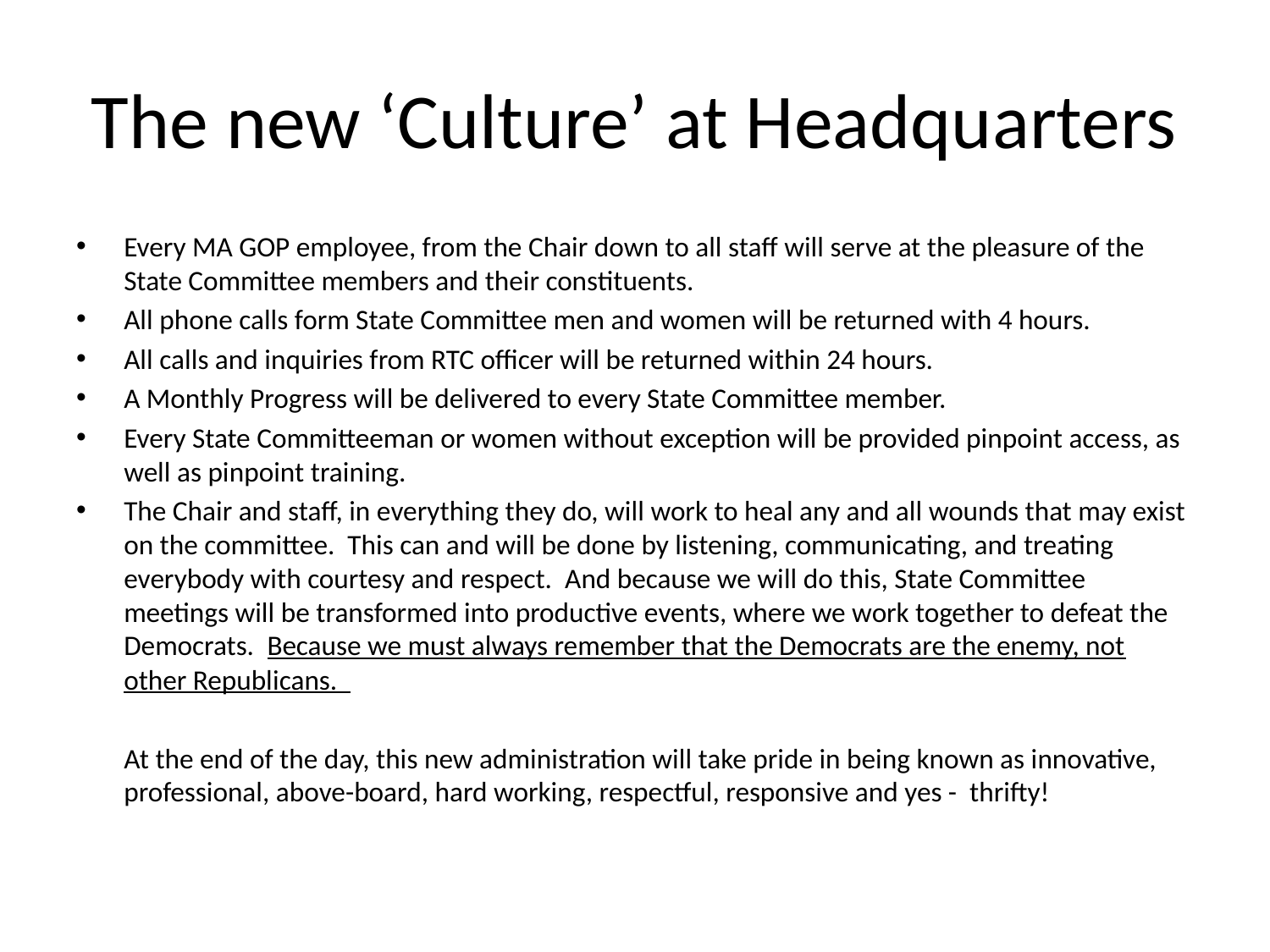

# The new ‘Culture’ at Headquarters
Every MA GOP employee, from the Chair down to all staff will serve at the pleasure of the State Committee members and their constituents.
All phone calls form State Committee men and women will be returned with 4 hours.
All calls and inquiries from RTC officer will be returned within 24 hours.
A Monthly Progress will be delivered to every State Committee member.
Every State Committeeman or women without exception will be provided pinpoint access, as well as pinpoint training.
The Chair and staff, in everything they do, will work to heal any and all wounds that may exist on the committee.  This can and will be done by listening, communicating, and treating everybody with courtesy and respect.  And because we will do this, State Committee meetings will be transformed into productive events, where we work together to defeat the Democrats.  Because we must always remember that the Democrats are the enemy, not other Republicans.

	At the end of the day, this new administration will take pride in being known as innovative, professional, above-board, hard working, respectful, responsive and yes -  thrifty!